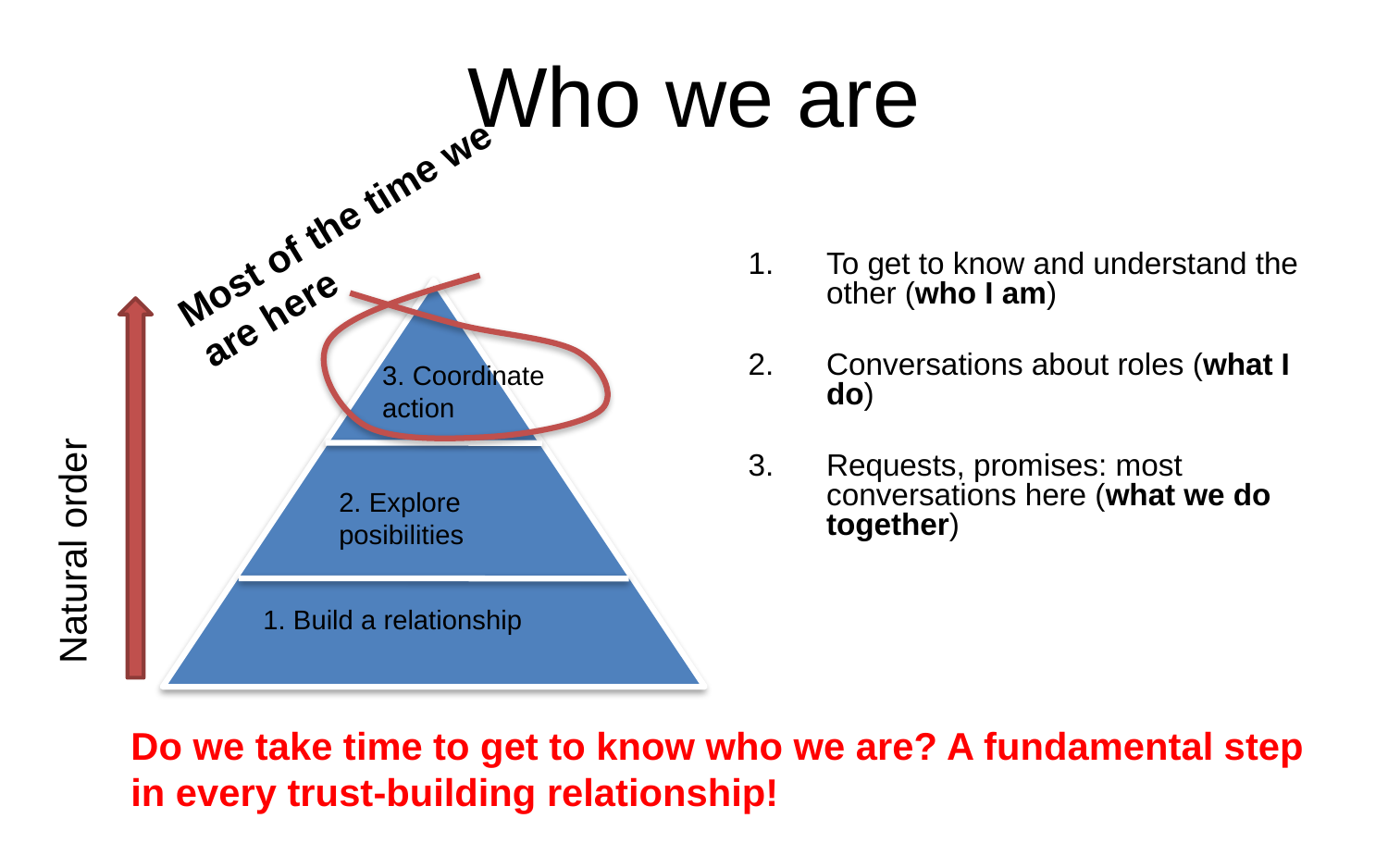

# Who we are
Most of the time we are here
To get to know and understand the other (who I am)

Conversations about roles (what I do)

Requests, promises: most conversations here (what we do together)

3. Coordinate action
Natural order
2. Explore posibilities
1. Build a relationship
Do we take time to get to know who we are? A fundamental step in every trust-building relationship!